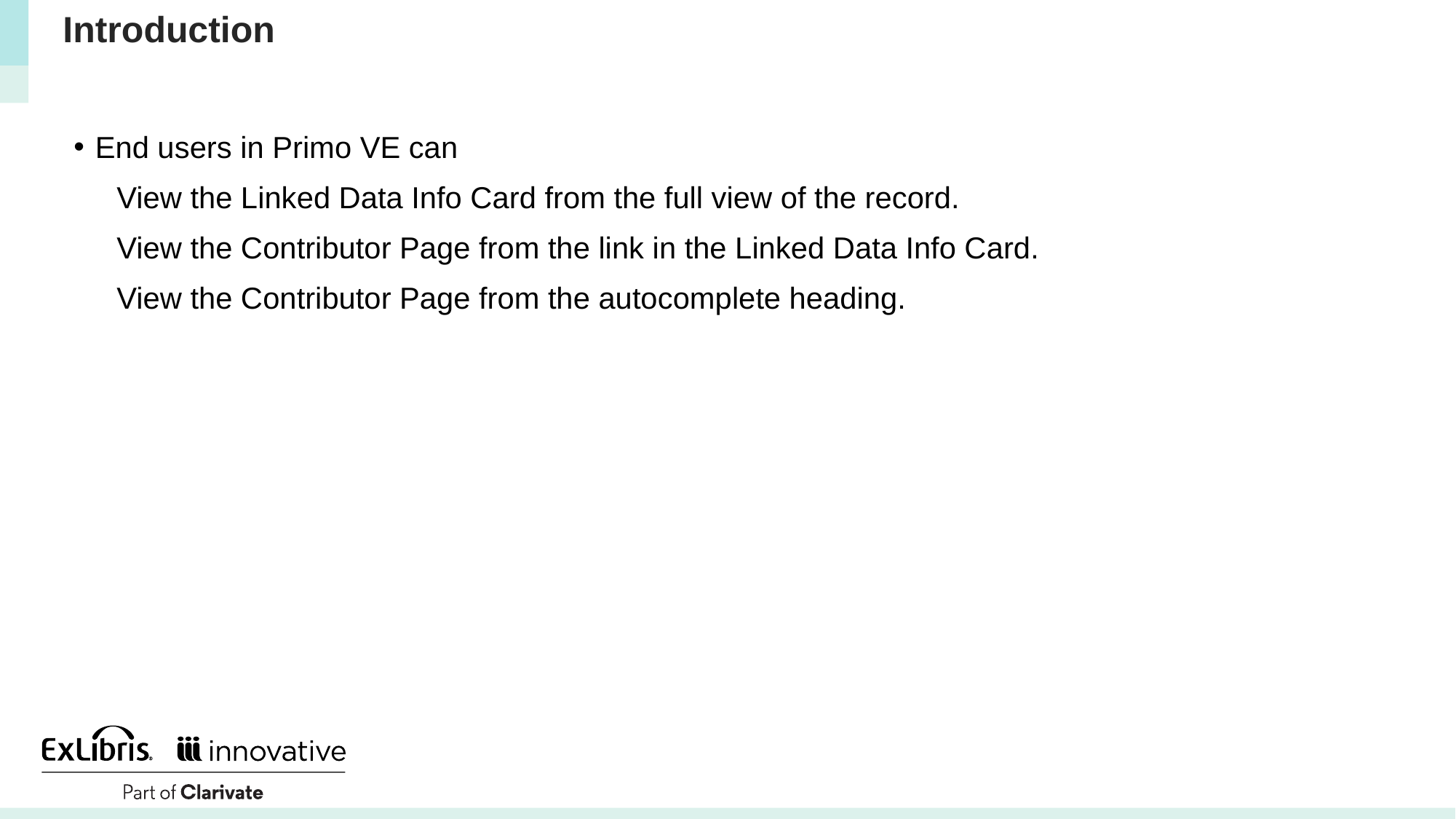

# Introduction
End users in Primo VE can
View the Linked Data Info Card from the full view of the record.
View the Contributor Page from the link in the Linked Data Info Card.
View the Contributor Page from the autocomplete heading.